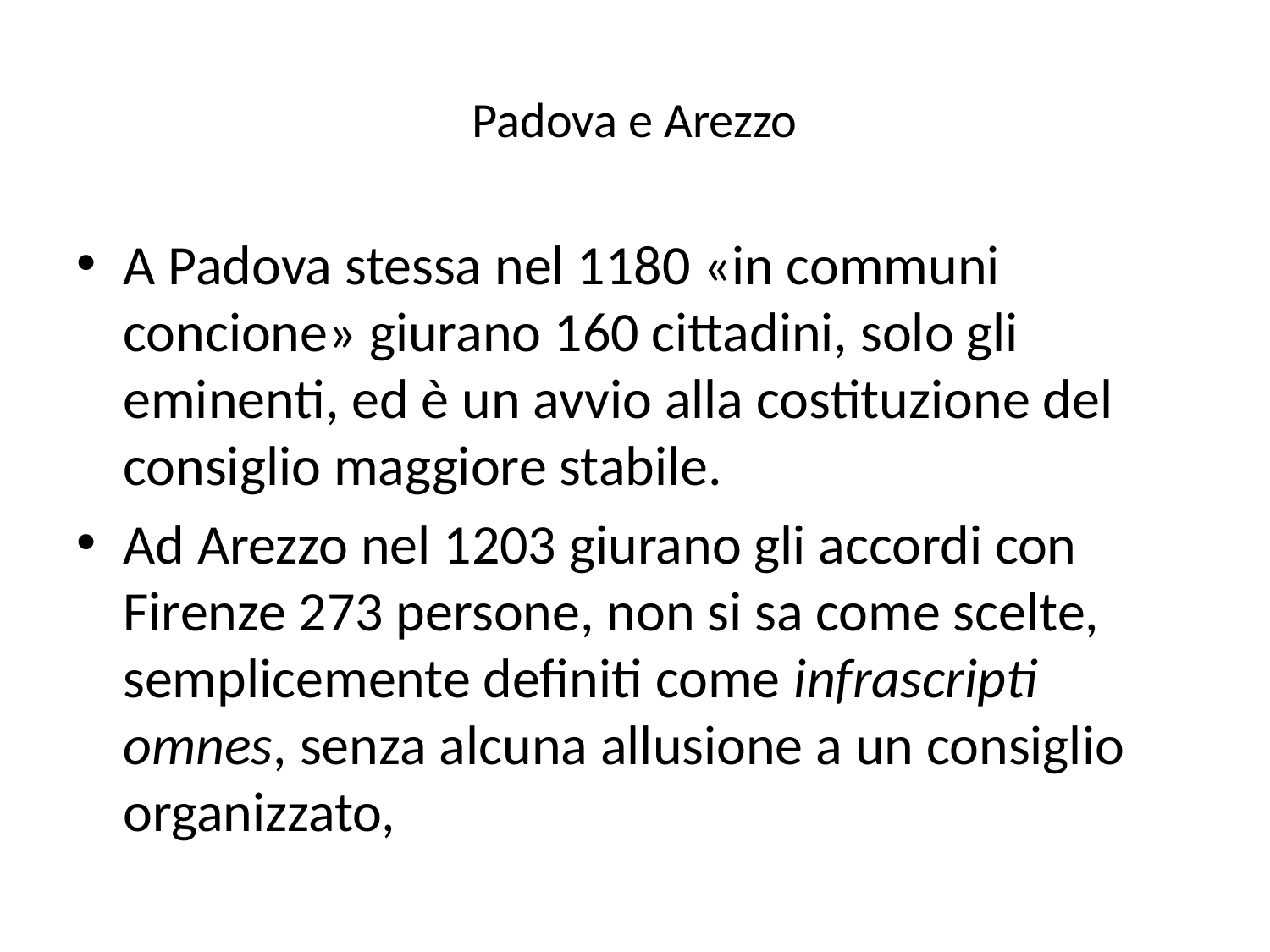

# Padova e Arezzo
A Padova stessa nel 1180 «in communi concione» giurano 160 cittadini, solo gli eminenti, ed è un avvio alla costituzione del consiglio maggiore stabile.
Ad Arezzo nel 1203 giurano gli accordi con Firenze 273 persone, non si sa come scelte, semplicemente definiti come infrascripti omnes, senza alcuna allusione a un consiglio organizzato,